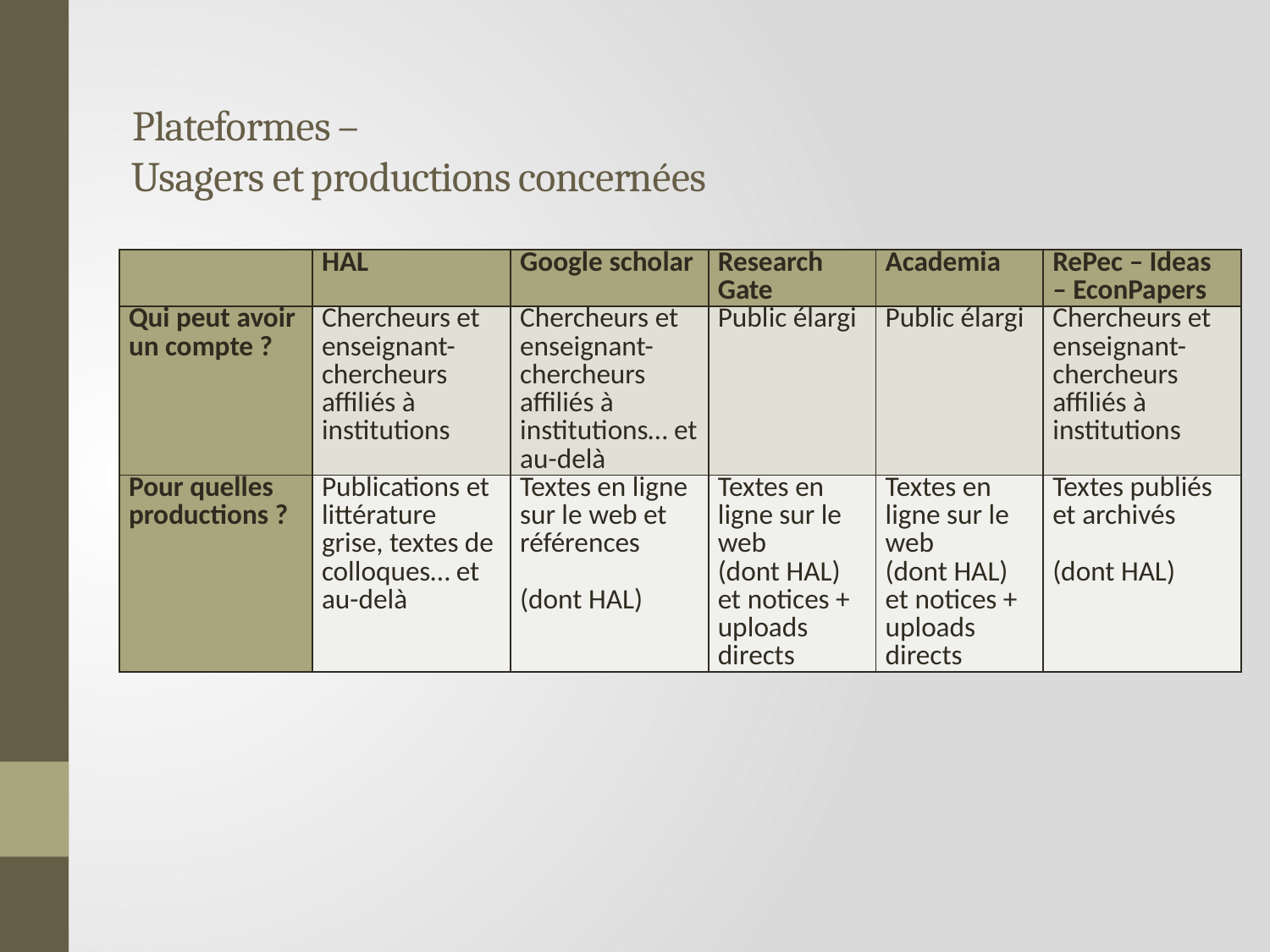

# Plateformes – Usagers et productions concernées
|  | HAL | Google scholar | Research Gate | Academia | RePec – Ideas – EconPapers |
| --- | --- | --- | --- | --- | --- |
| Qui peut avoir un compte ? | Chercheurs et enseignant-chercheurs affiliés à institutions | Chercheurs et enseignant-chercheurs affiliés à institutions… et au-delà | Public élargi | Public élargi | Chercheurs et enseignant-chercheurs affiliés à institutions |
| Pour quelles productions ? | Publications et littérature grise, textes de colloques… et au-delà | Textes en ligne sur le web et références (dont HAL) | Textes en ligne sur le web (dont HAL) et notices + uploads directs | Textes en ligne sur le web (dont HAL) et notices + uploads directs | Textes publiés et archivés (dont HAL) |